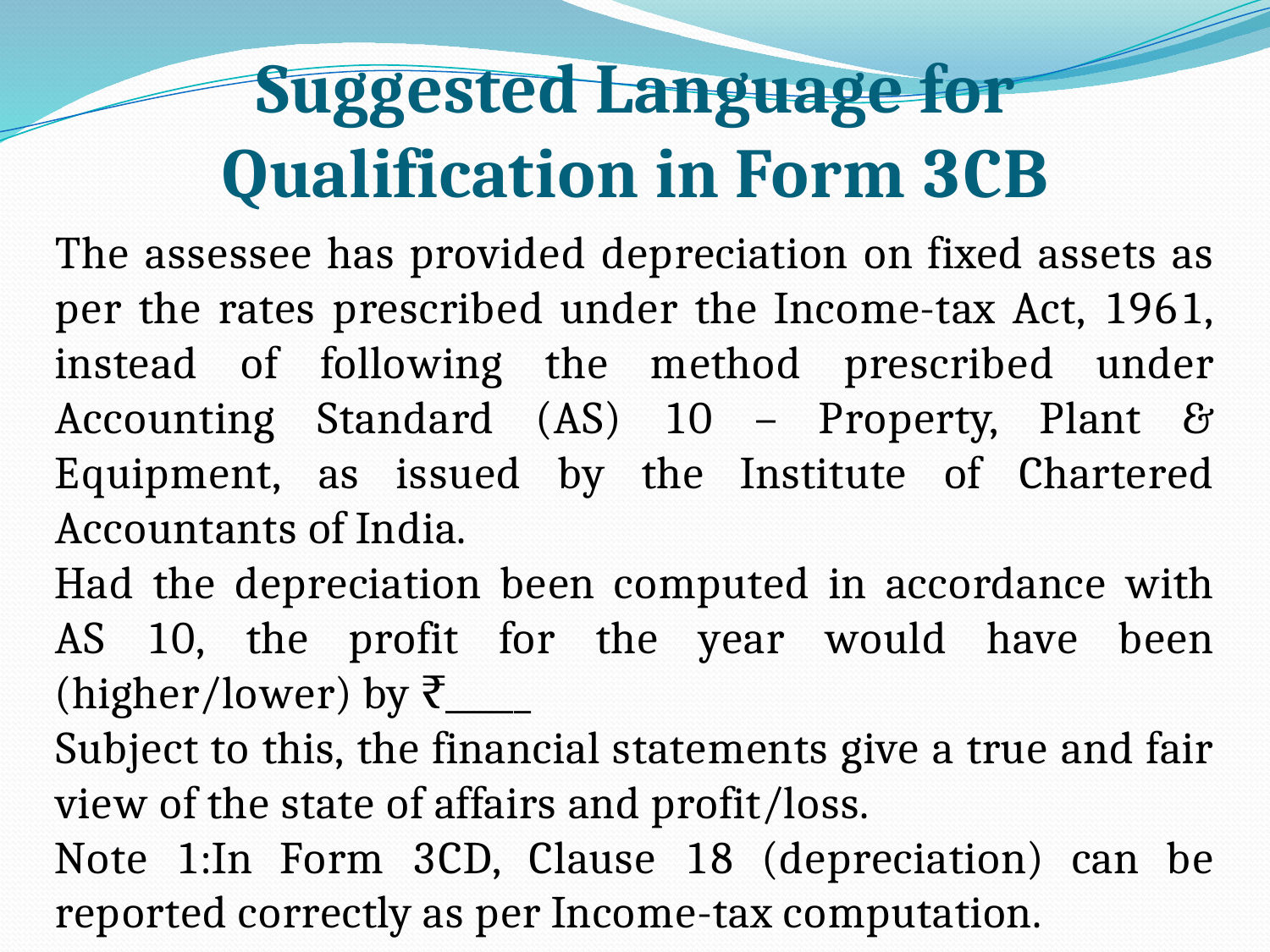

# Suggested Language for Qualification in Form 3CB
The assessee has provided depreciation on fixed assets as per the rates prescribed under the Income-tax Act, 1961, instead of following the method prescribed under Accounting Standard (AS) 10 – Property, Plant & Equipment, as issued by the Institute of Chartered Accountants of India.
Had the depreciation been computed in accordance with AS 10, the profit for the year would have been (higher/lower) by ₹_____
Subject to this, the financial statements give a true and fair view of the state of affairs and profit/loss.
Note 1:In Form 3CD, Clause 18 (depreciation) can be reported correctly as per Income-tax computation.